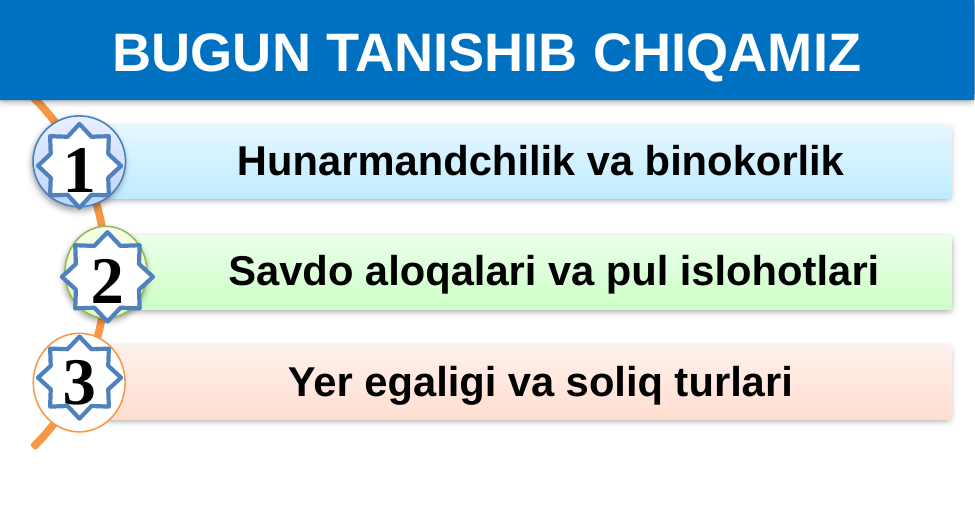

BUGUN TANISHIB CHIQAMIZ
BUGUN TANISHIB CHIQAMIZ
Hunarmandchilik va binokorlik
Savdo aloqalari va pul islohotlari
Yer egaligi va soliq turlari
1
2
3